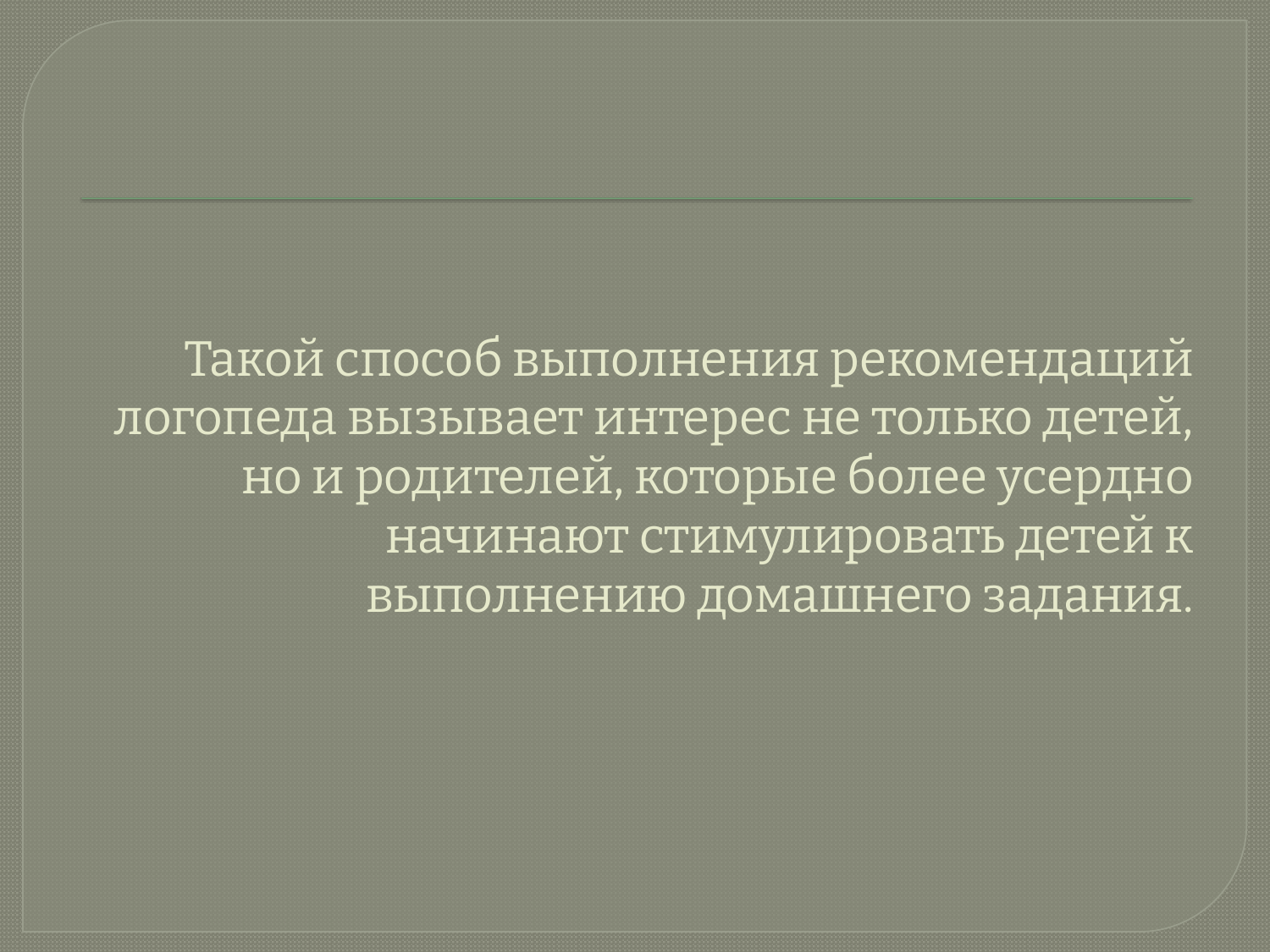

# Такой способ выполнения рекомендаций логопеда вызывает интерес не только детей, но и родителей, которые более усердно начинают стимулировать детей к выполнению домашнего задания.